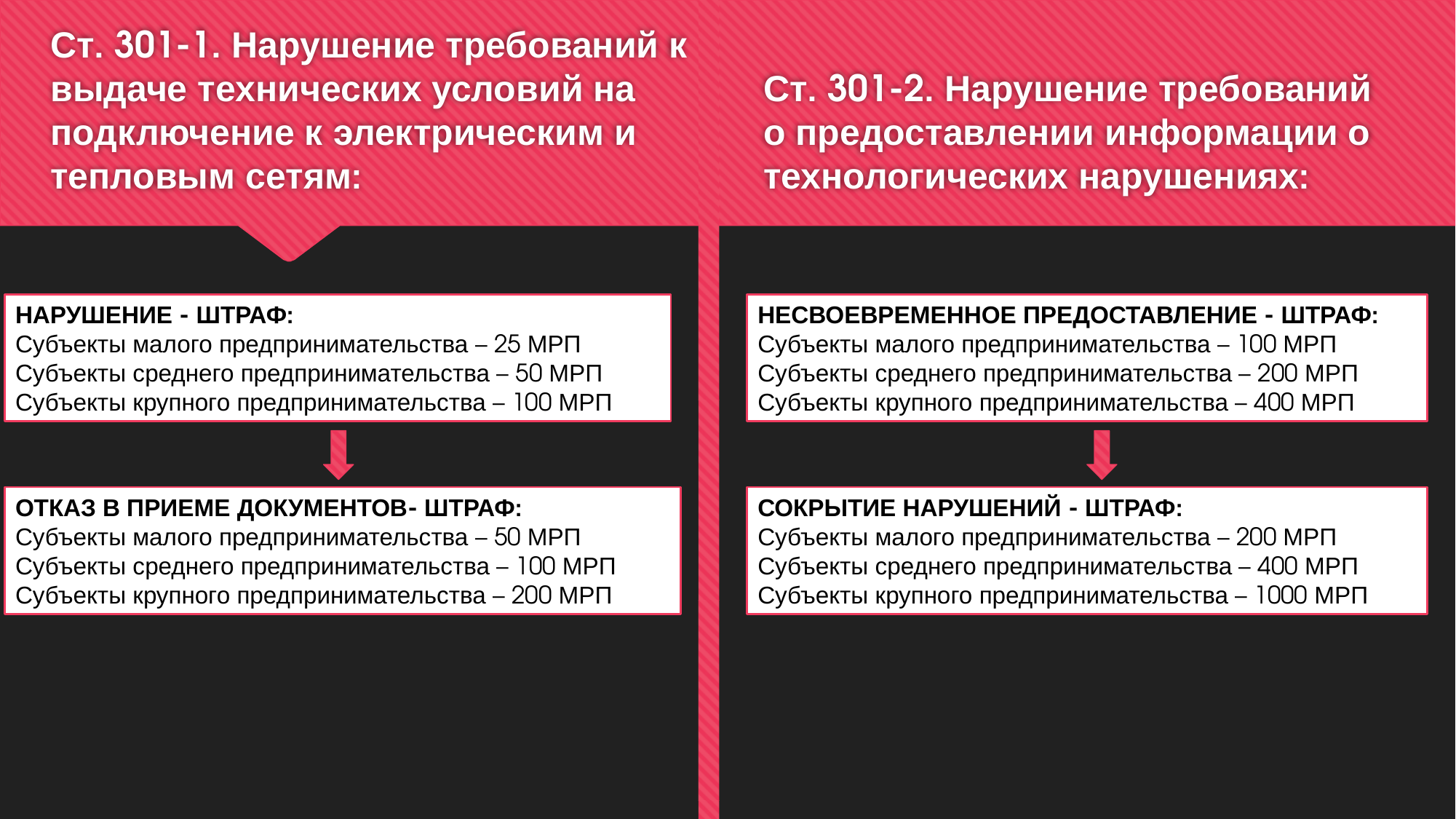

# Ст. 301-1. Нарушение требований к выдаче технических условий на подключение к электрическим и тепловым сетям:
Ст. 301-2. Нарушение требований о предоставлении информации о технологических нарушениях:
НАРУШЕНИЕ - ШТРАФ:
Субъекты малого предпринимательства – 25 МРП
Субъекты среднего предпринимательства – 50 МРП
Субъекты крупного предпринимательства – 100 МРП
НЕСВОЕВРЕМЕННОЕ ПРЕДОСТАВЛЕНИЕ - ШТРАФ:
Субъекты малого предпринимательства – 100 МРП
Субъекты среднего предпринимательства – 200 МРП
Субъекты крупного предпринимательства – 400 МРП

ОТКАЗ В ПРИЕМЕ ДОКУМЕНТОВ- ШТРАФ:
Субъекты малого предпринимательства – 50 МРП
Субъекты среднего предпринимательства – 100 МРП
Субъекты крупного предпринимательства – 200 МРП
СОКРЫТИЕ НАРУШЕНИЙ - ШТРАФ:
Субъекты малого предпринимательства – 200 МРП
Субъекты среднего предпринимательства – 400 МРП
Субъекты крупного предпринимательства – 1000 МРП